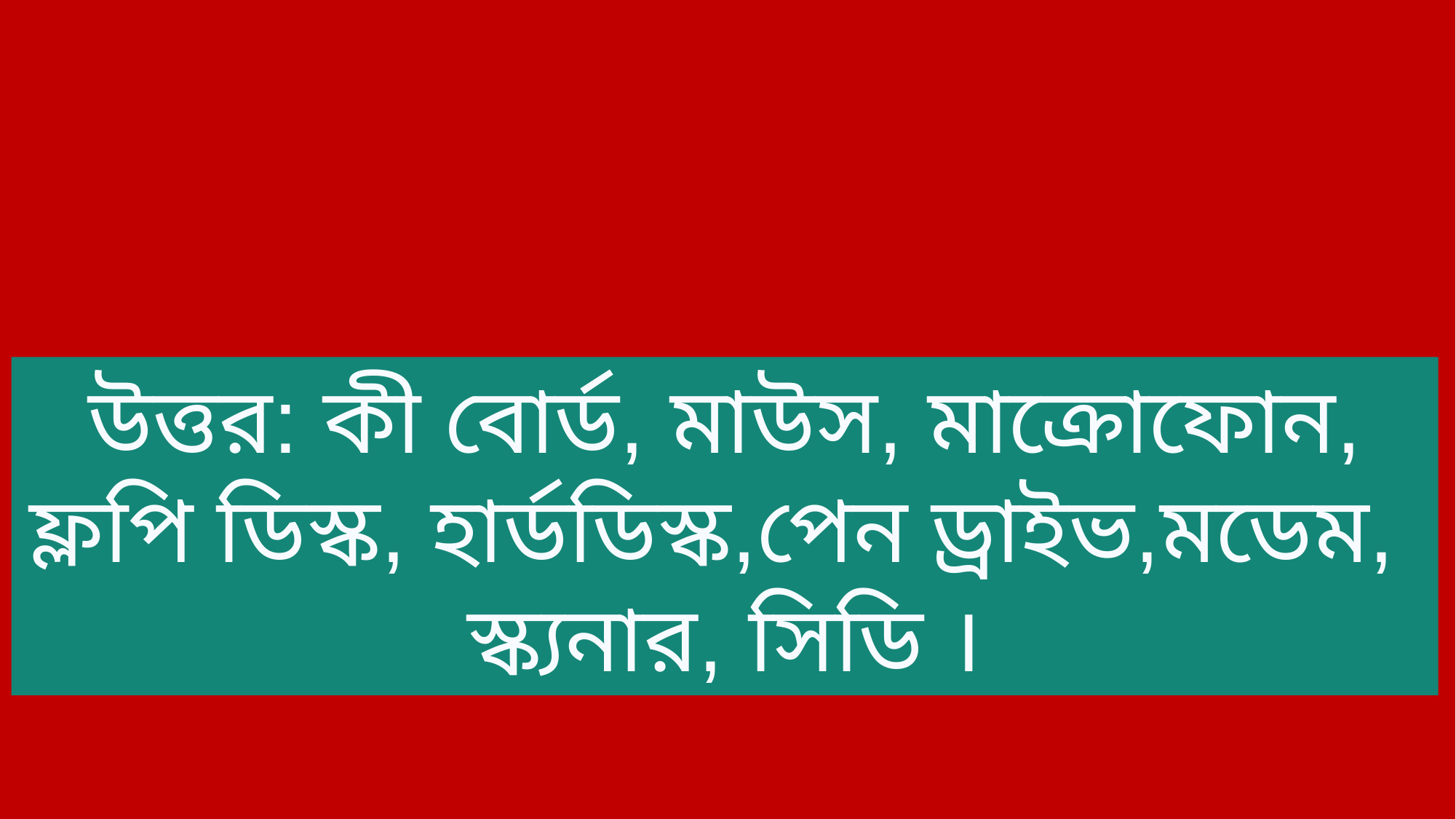

উত্তর: কী বোর্ড, মাউস, মাক্রোফোন, ফ্লপি ডিস্ক, হার্ডডিস্ক,পেন ড্রাইভ,মডেম,  স্ক্যনার, সিডি ।